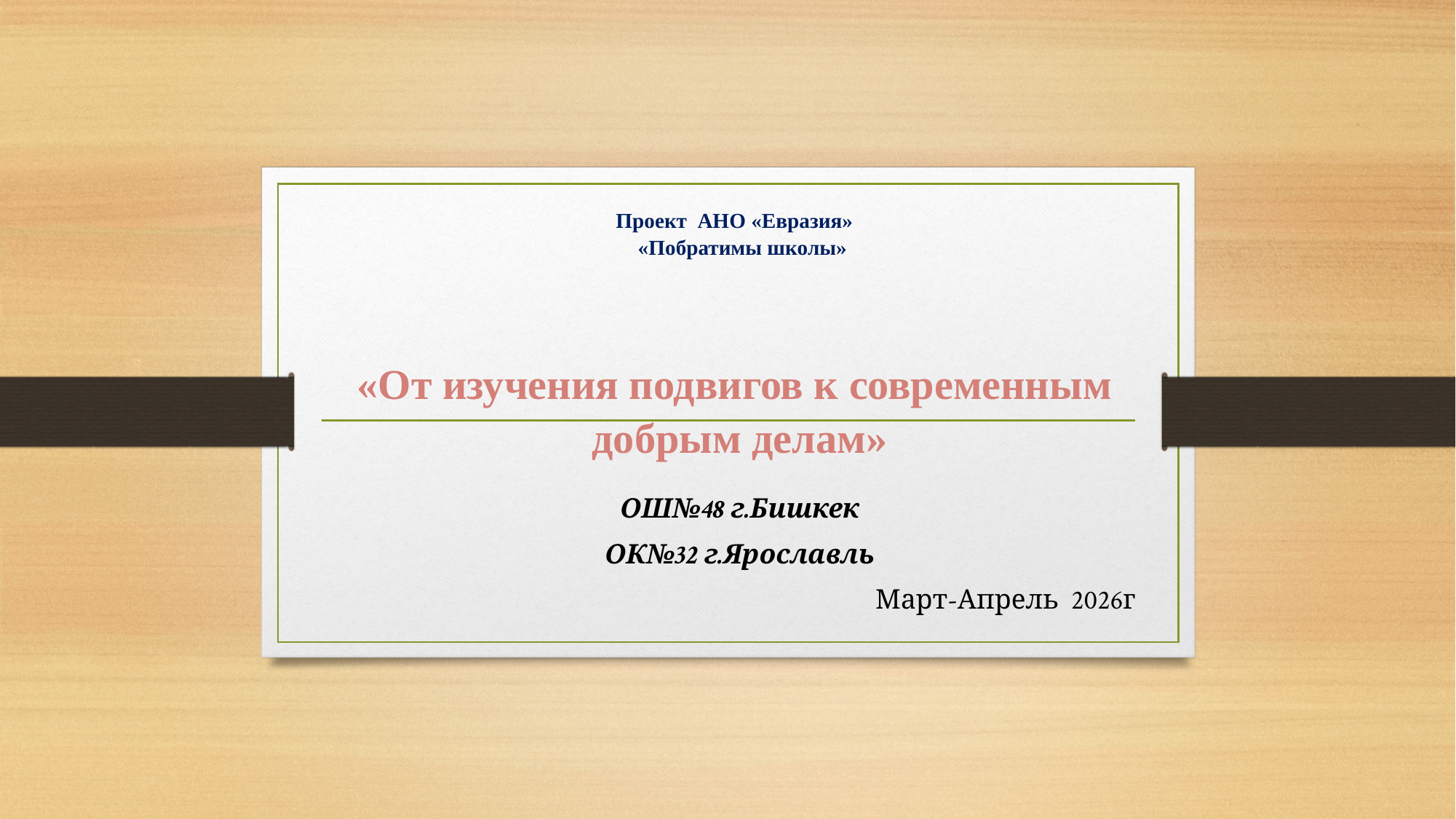

# Проект  АНО «Евразия» «Побратимы школы» «От изучения подвигов к современным добрым делам»
ОШ№48 г.Бишкек
ОК№32 г.Ярославль
Март-Апрель  2026г